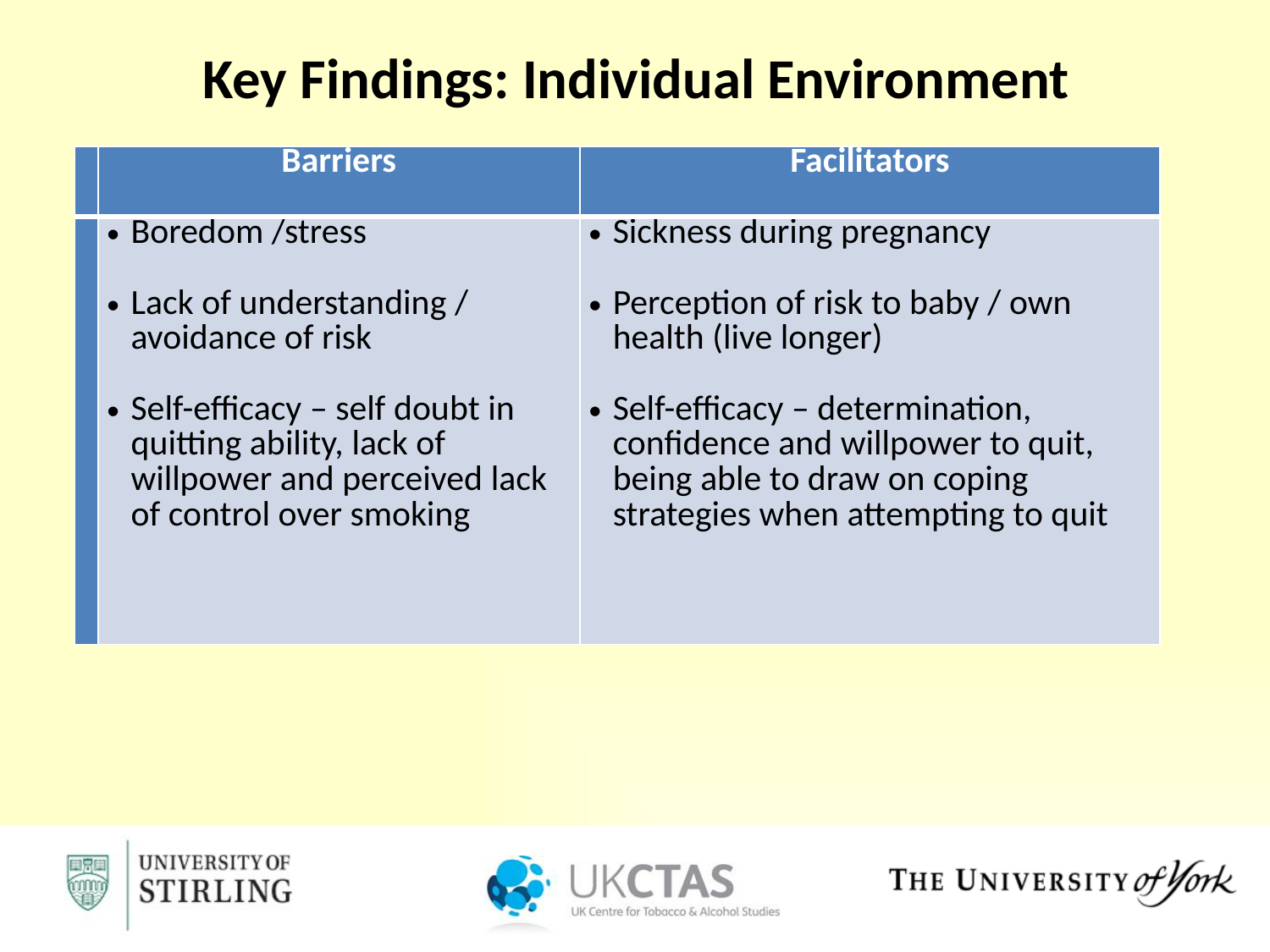

Key Findings: Individual Environment
|  | Barriers | Facilitators |
| --- | --- | --- |
|  | Boredom /stress Lack of understanding / avoidance of risk Self-efficacy – self doubt in quitting ability, lack of willpower and perceived lack of control over smoking | Sickness during pregnancy Perception of risk to baby / own health (live longer) Self-efficacy – determination, confidence and willpower to quit, being able to draw on coping strategies when attempting to quit |